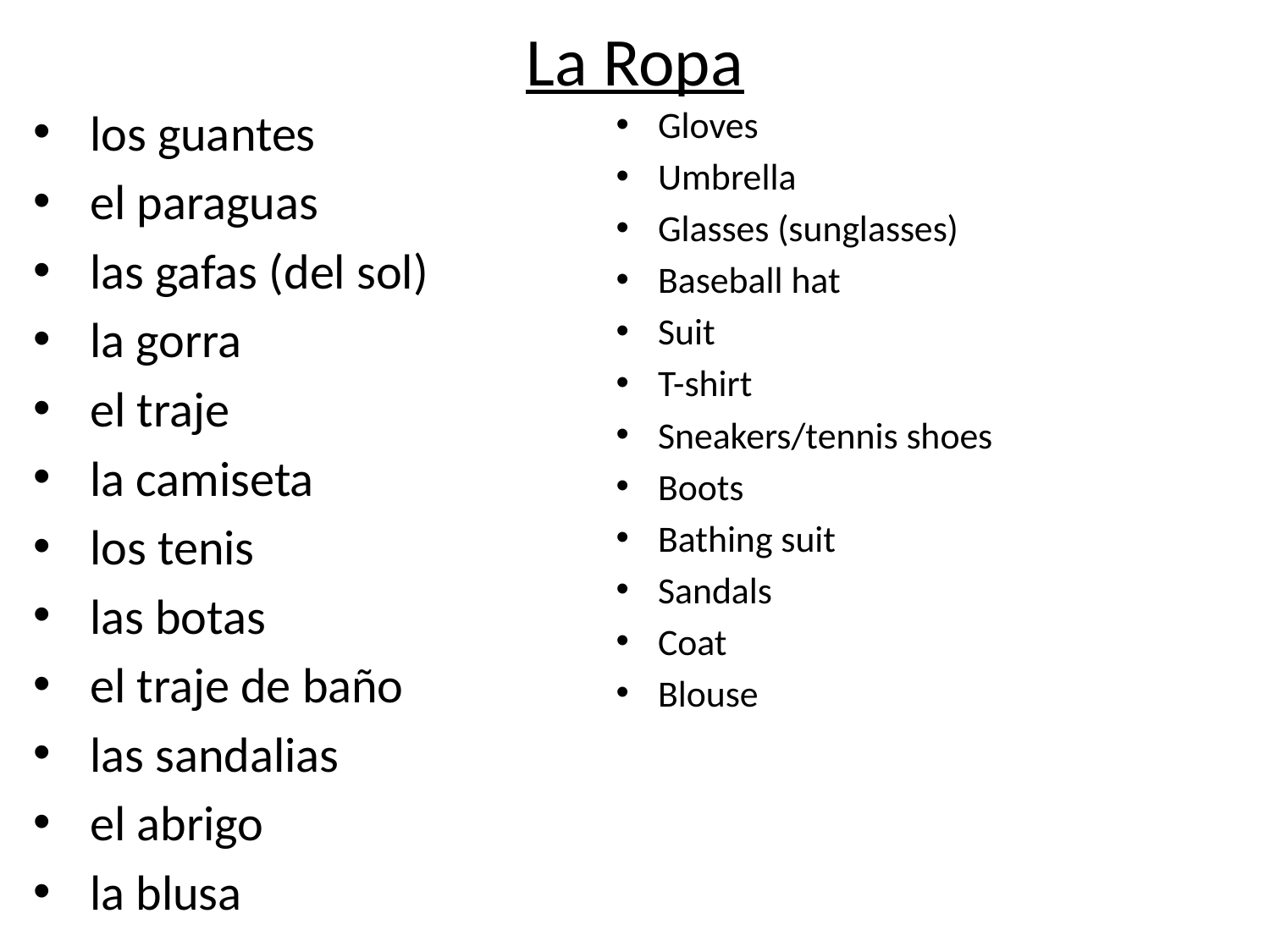

# La Ropa
los guantes
el paraguas
las gafas (del sol)
la gorra
el traje
la camiseta
los tenis
las botas
el traje de baño
las sandalias
el abrigo
la blusa

Gloves
Umbrella
Glasses (sunglasses)
Baseball hat
Suit
T-shirt
Sneakers/tennis shoes
Boots
Bathing suit
Sandals
Coat
Blouse